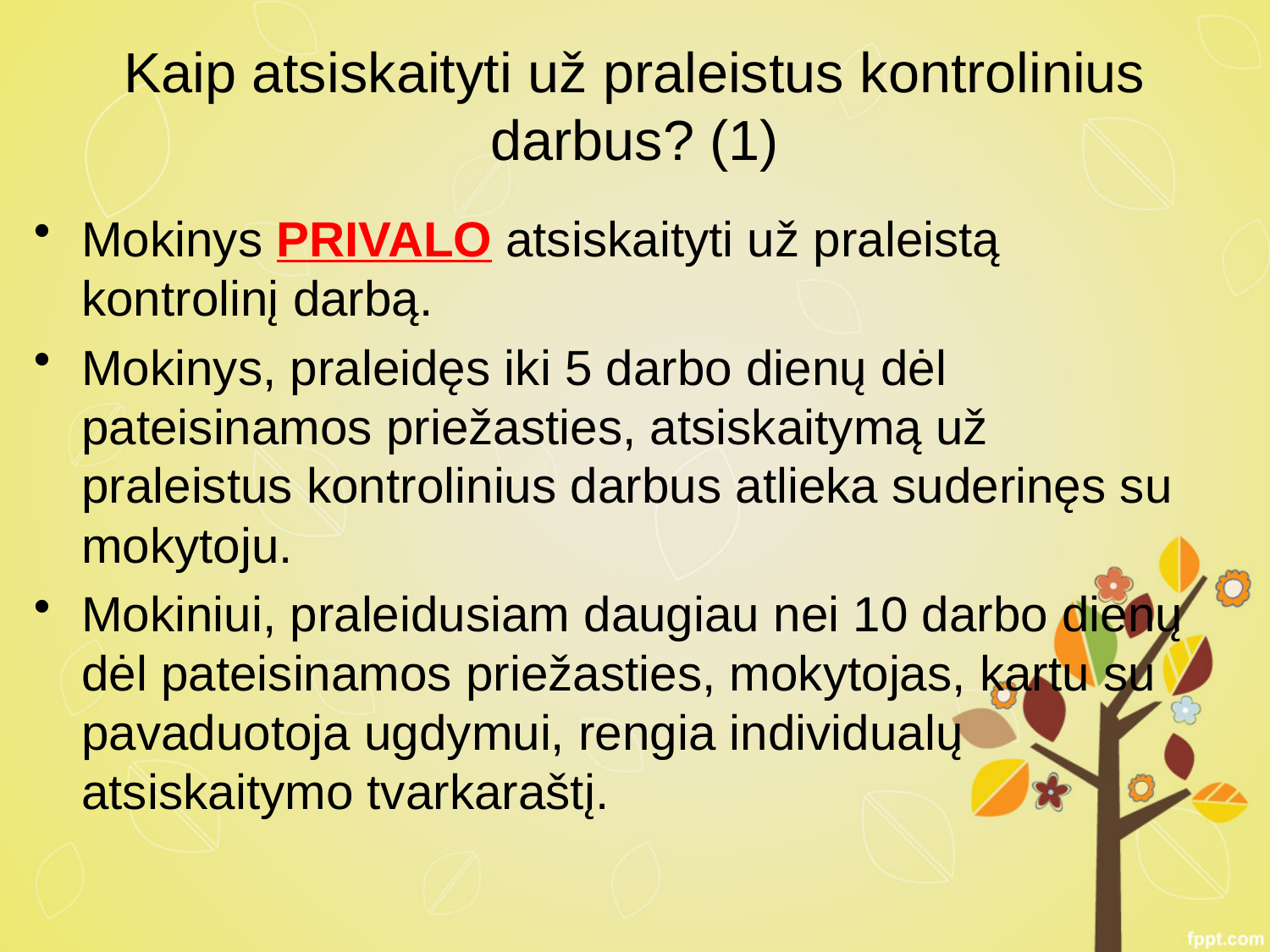

# Kaip atsiskaityti už praleistus kontrolinius darbus? (1)
Mokinys PRIVALO atsiskaityti už praleistą kontrolinį darbą.
Mokinys, praleidęs iki 5 darbo dienų dėl pateisinamos priežasties, atsiskaitymą už praleistus kontrolinius darbus atlieka suderinęs su mokytoju.
Mokiniui, praleidusiam daugiau nei 10 darbo dienų dėl pateisinamos priežasties, mokytojas, kartu su pavaduotoja ugdymui, rengia individualų atsiskaitymo tvarkaraštį.